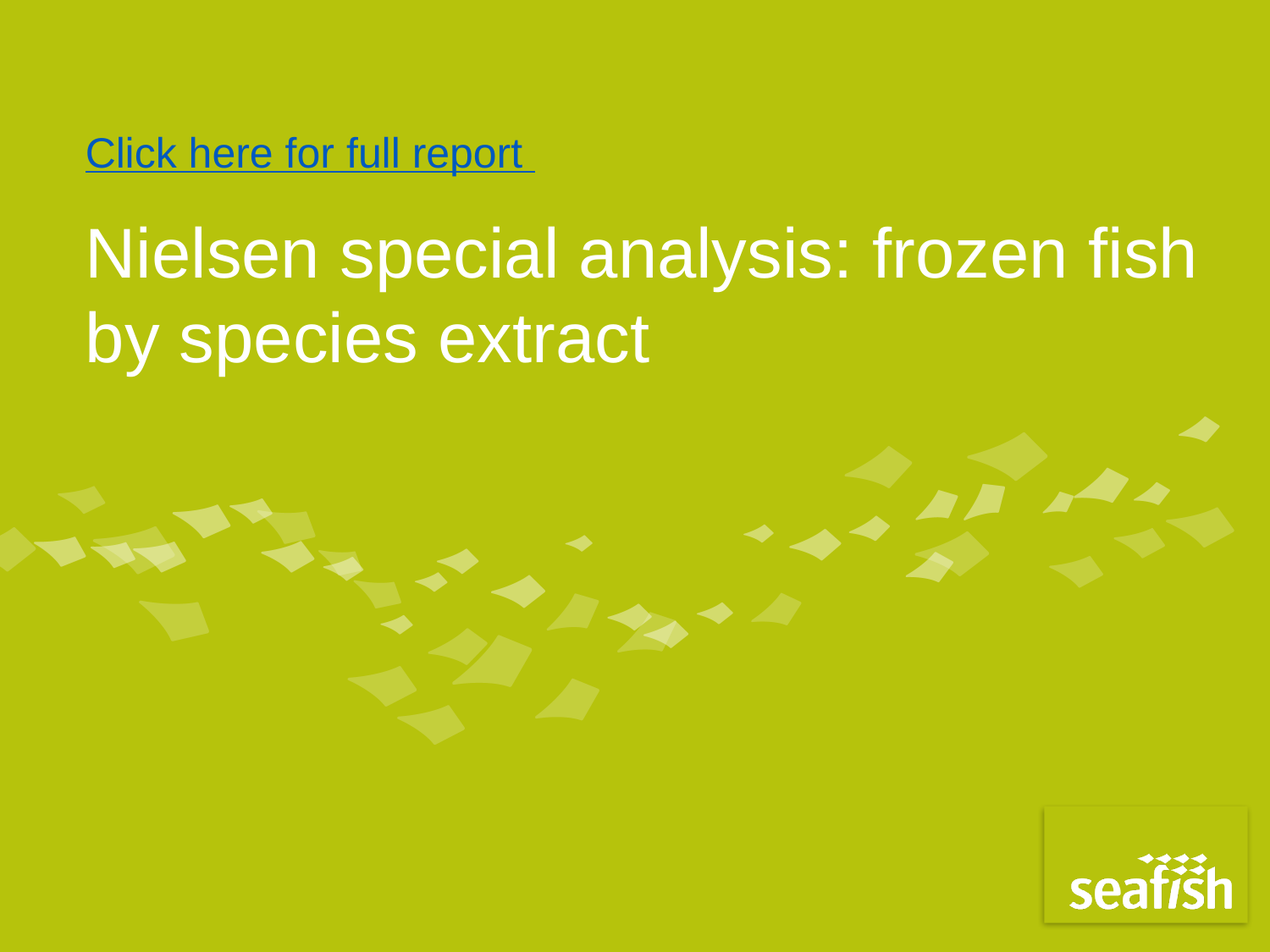

Click here for full report
# Nielsen special analysis: frozen fish by species extract